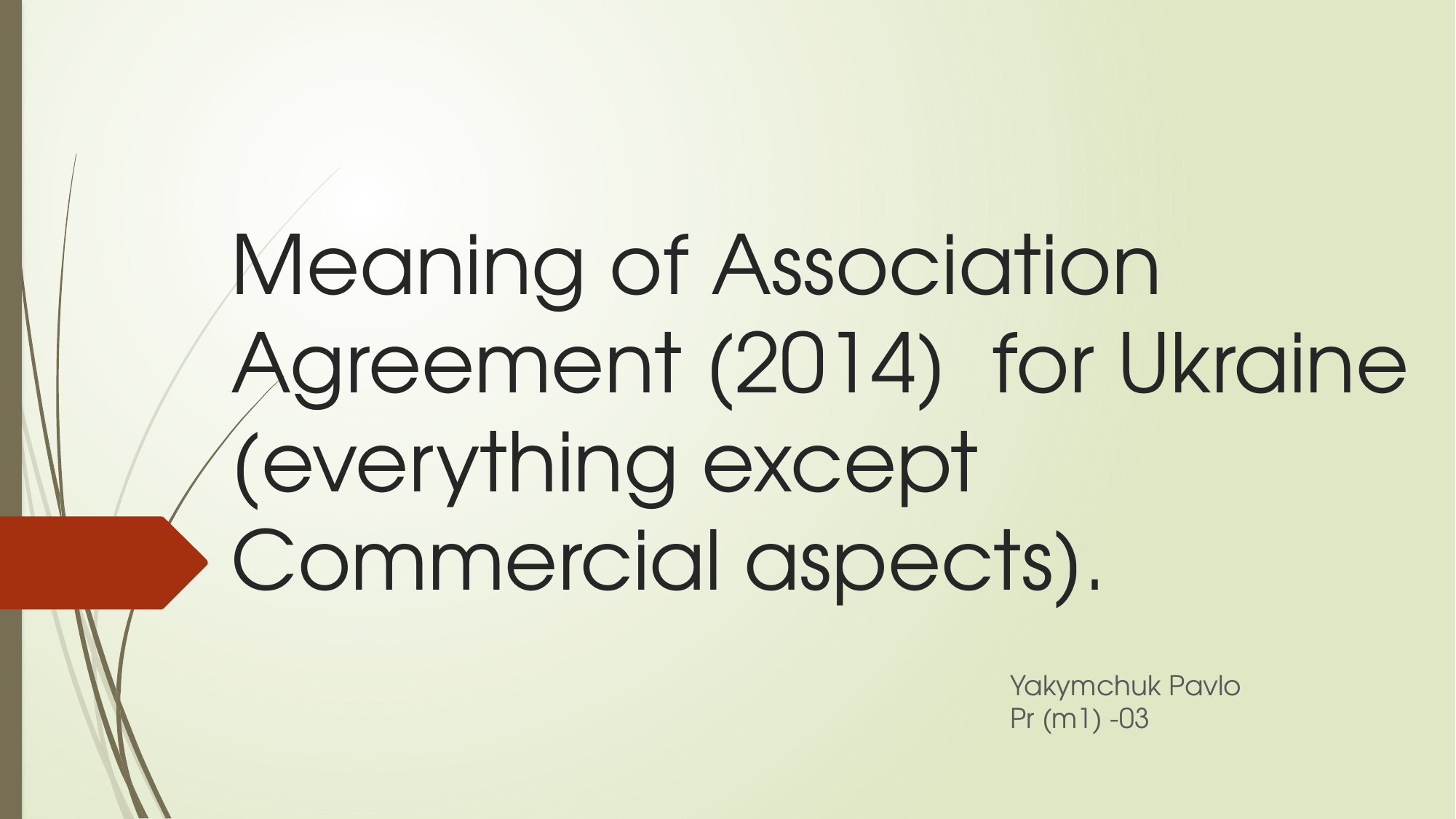

# Meaning of Association Agreement (2014)  for Ukraine (everything except Commercial aspects).
Yakymchuk Pavlo
Pr (m1) -03